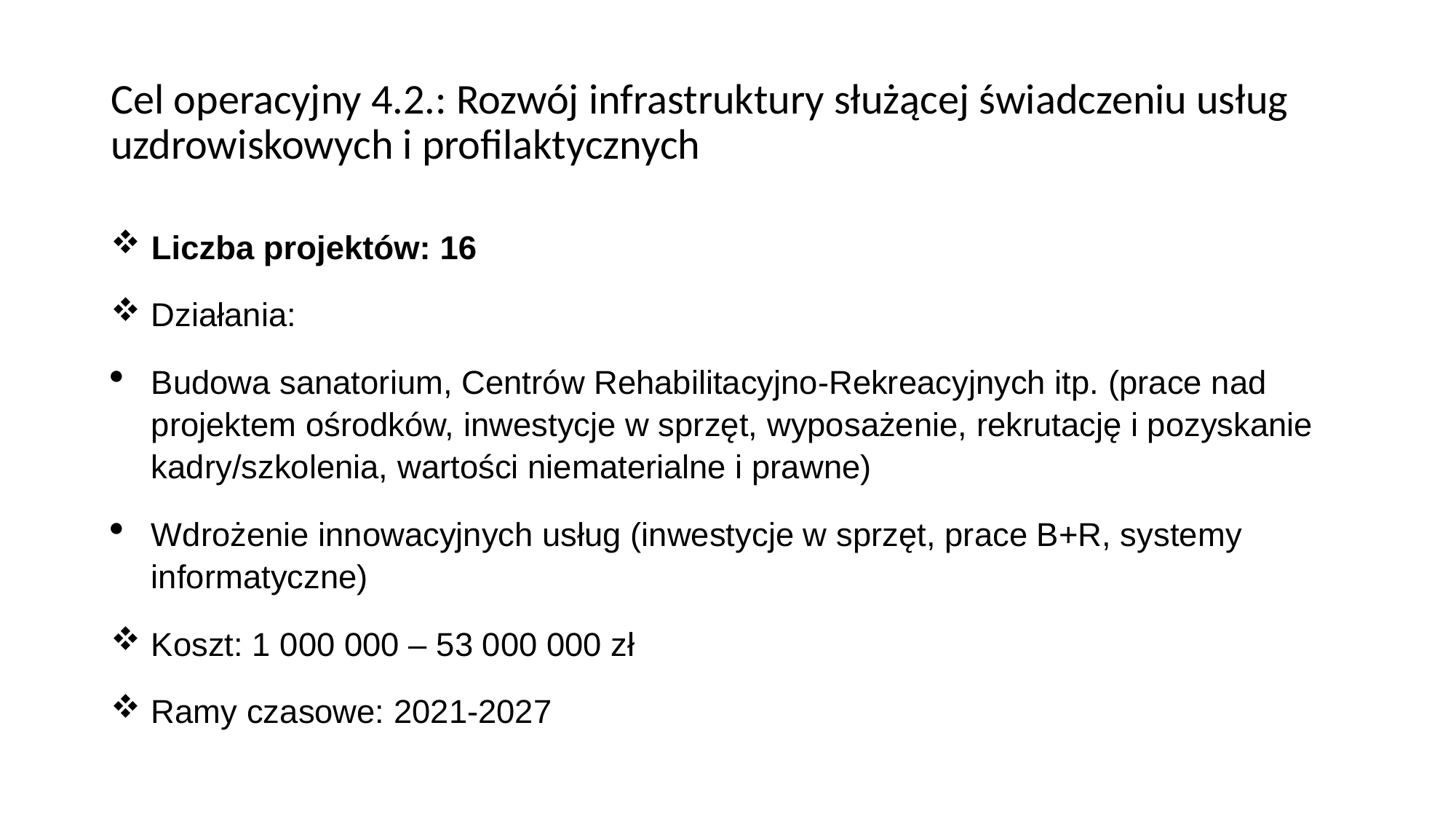

# Cel operacyjny 4.2.: Rozwój infrastruktury służącej świadczeniu usług uzdrowiskowych i profilaktycznych
Liczba projektów: 16
Działania:
Budowa sanatorium, Centrów Rehabilitacyjno-Rekreacyjnych itp. (prace nad projektem ośrodków, inwestycje w sprzęt, wyposażenie, rekrutację i pozyskanie kadry/szkolenia, wartości niematerialne i prawne)
Wdrożenie innowacyjnych usług (inwestycje w sprzęt, prace B+R, systemy informatyczne)
Koszt: 1 000 000 – 53 000 000 zł
Ramy czasowe: 2021-2027